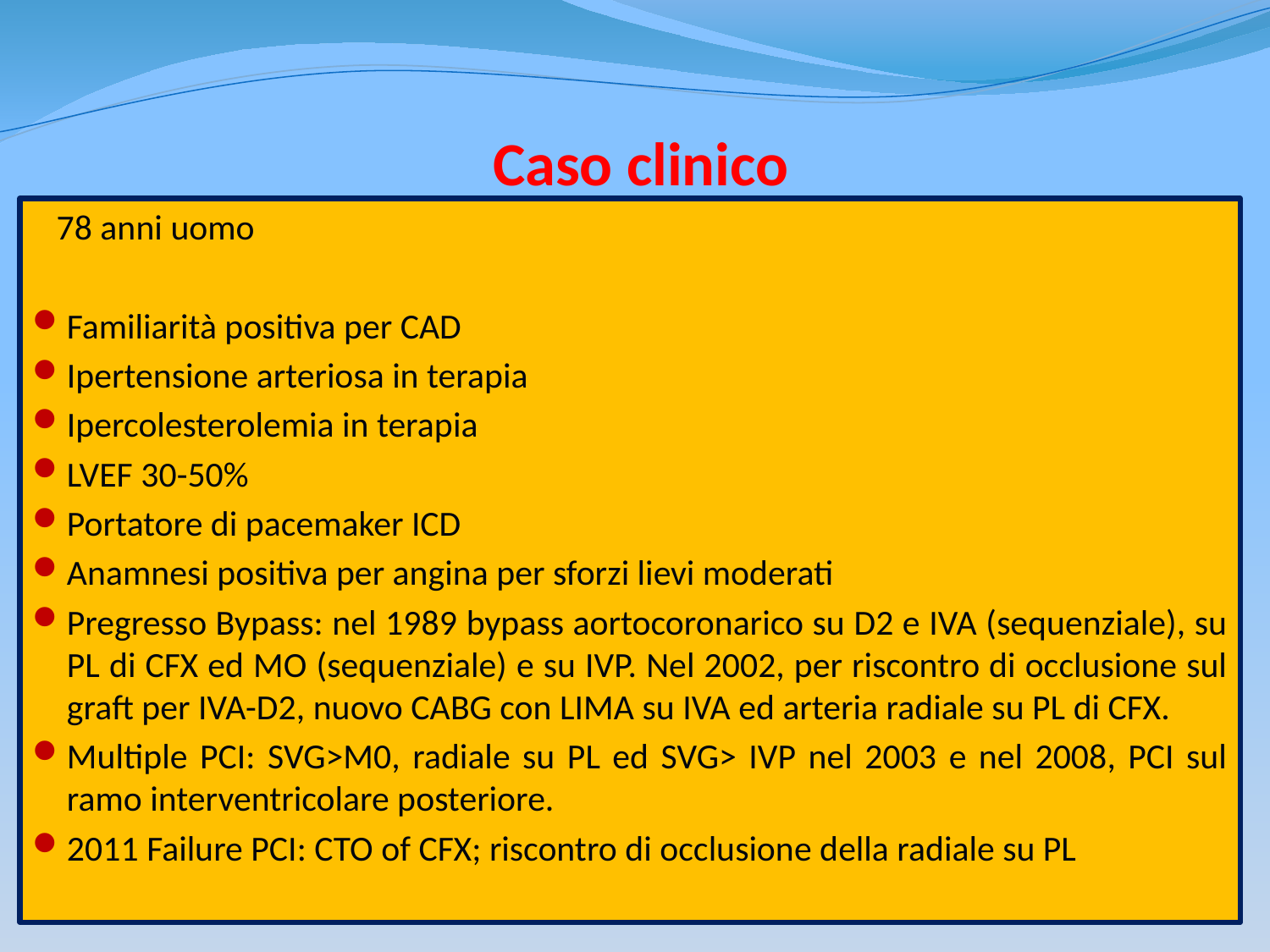

# Caso clinico
   78 anni uomo

Familiarità positiva per CAD
Ipertensione arteriosa in terapia
Ipercolesterolemia in terapia
LVEF 30-50%
Portatore di pacemaker ICD
Anamnesi positiva per angina per sforzi lievi moderati
Pregresso Bypass: nel 1989 bypass aortocoronarico su D2 e IVA (sequenziale), su PL di CFX ed MO (sequenziale) e su IVP. Nel 2002, per riscontro di occlusione sul graft per IVA-D2, nuovo CABG con LIMA su IVA ed arteria radiale su PL di CFX.
Multiple PCI: SVG>M0, radiale su PL ed SVG> IVP nel 2003 e nel 2008, PCI sul ramo interventricolare posteriore.
2011 Failure PCI: CTO of CFX; riscontro di occlusione della radiale su PL